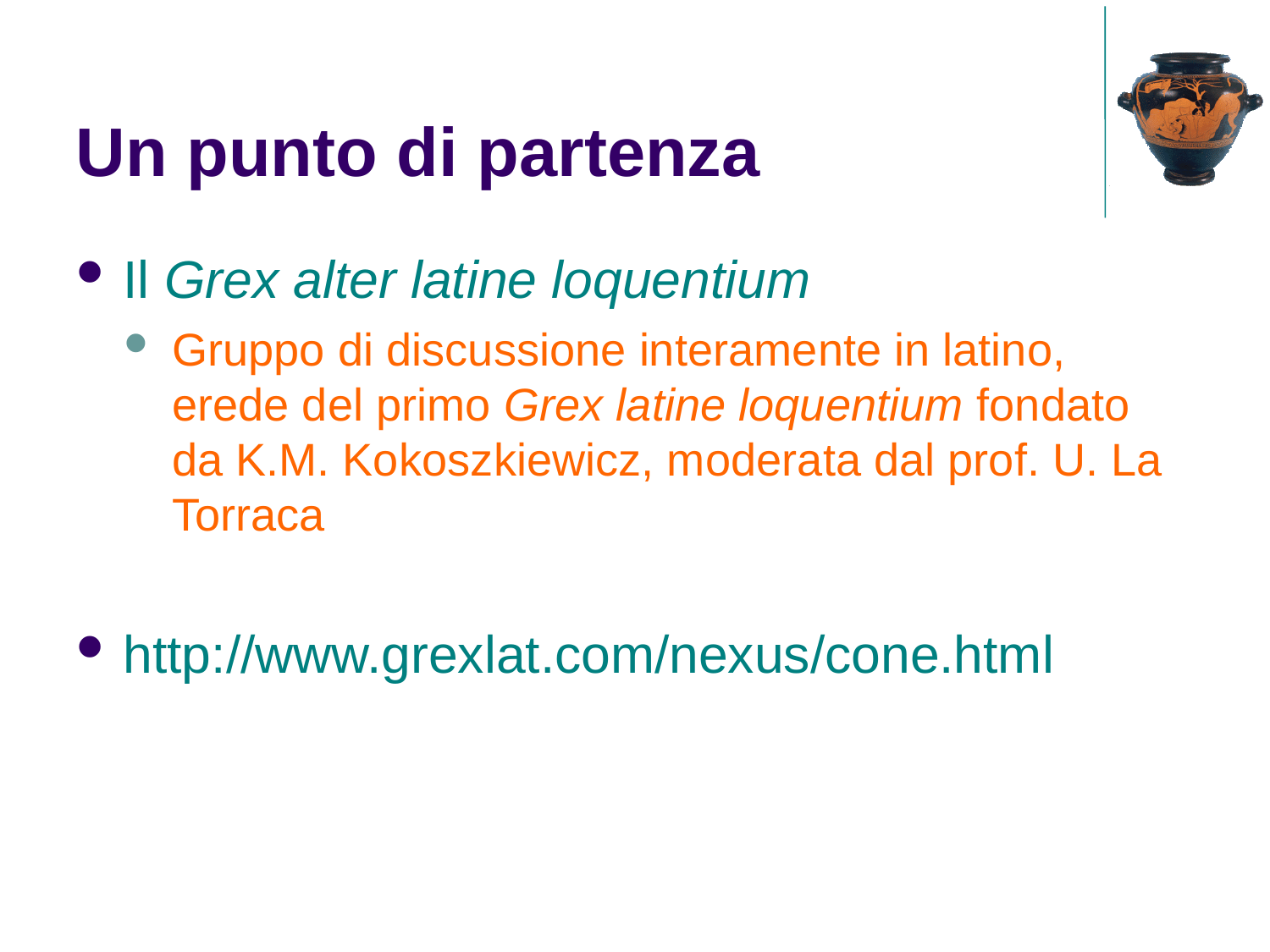

Un punto di partenza
Il Grex alter latine loquentium
Gruppo di discussione interamente in latino, erede del primo Grex latine loquentium fondato da K.M. Kokoszkiewicz, moderata dal prof. U. La Torraca

http://www.grexlat.com/nexus/cone.html